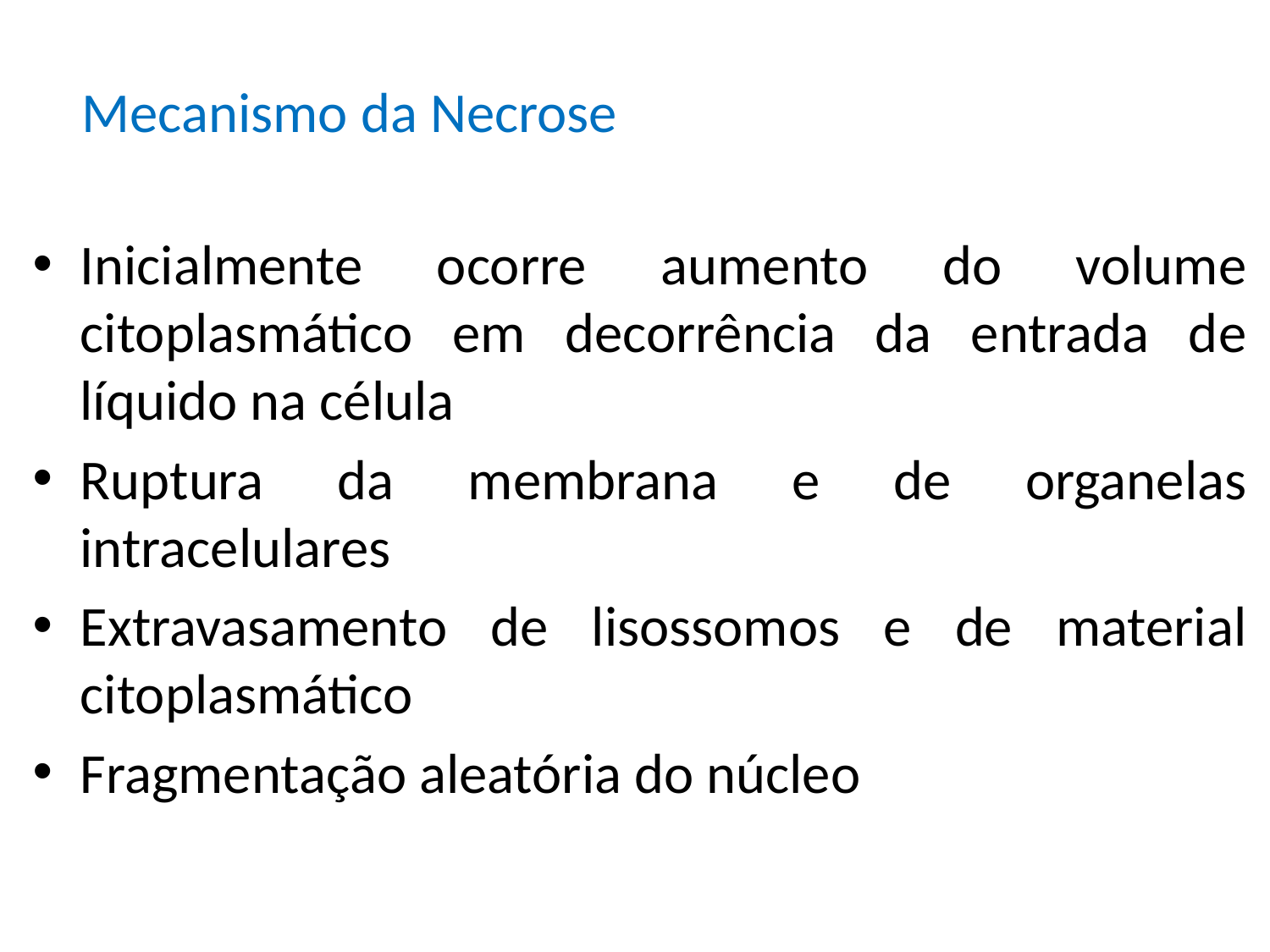

Mecanismo da Necrose
Inicialmente ocorre aumento do volume citoplasmático em decorrência da entrada de líquido na célula
Ruptura da membrana e de organelas intracelulares
Extravasamento de lisossomos e de material citoplasmático
Fragmentação aleatória do núcleo